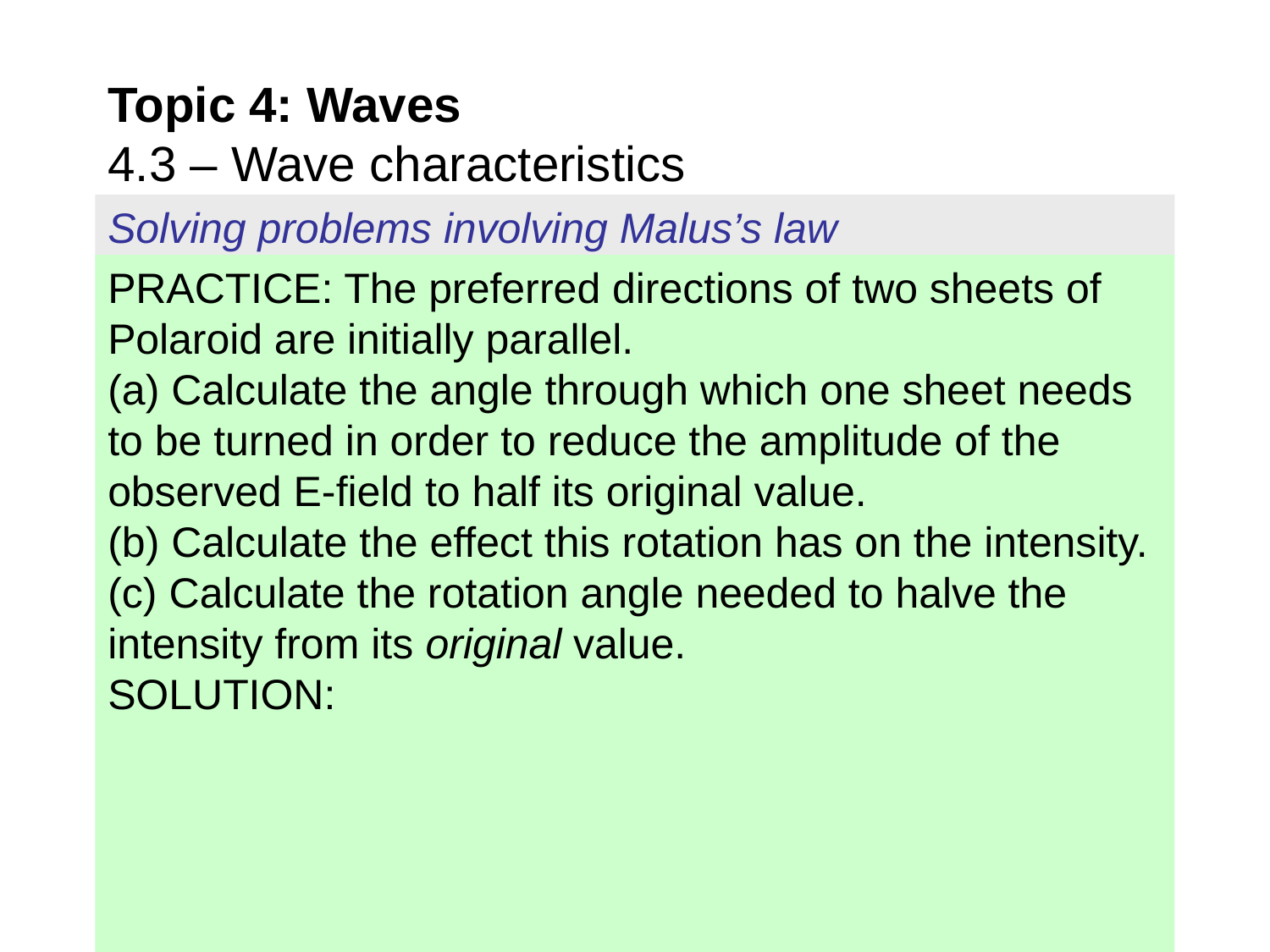

Topic 4: Waves
4.3 – Wave characteristics
Solving problems involving Malus’s law
PRACTICE: The preferred directions of two sheets of Polaroid are initially parallel.
(a) Calculate the angle through which one sheet needs to be turned in order to reduce the amplitude of the observed E-field to half its original value.
(b) Calculate the effect this rotation has on the intensity.
(c) Calculate the rotation angle needed to halve the intensity from its original value.
SOLUTION: